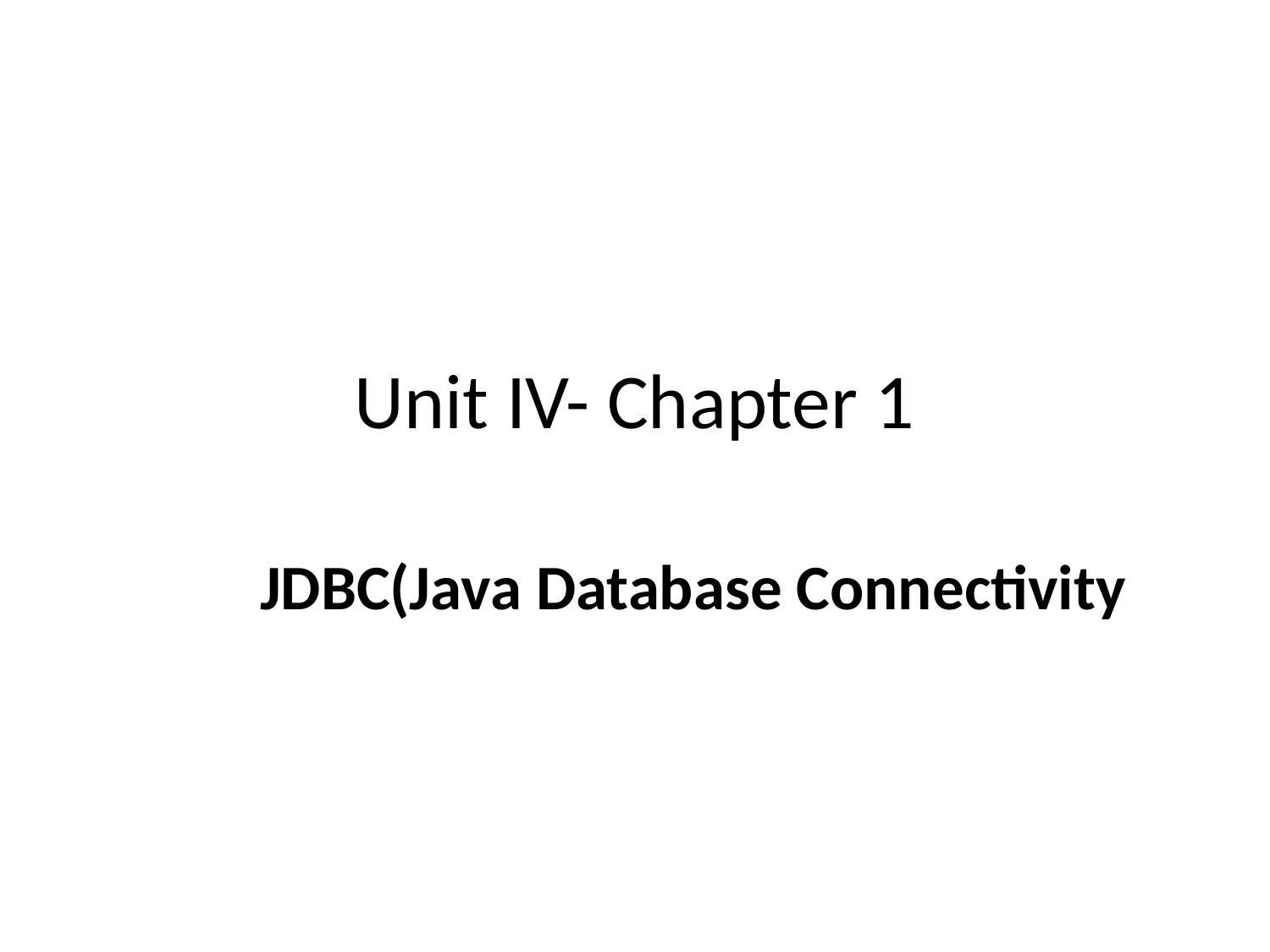

# Unit IV- Chapter 1
JDBC(Java Database Connectivity